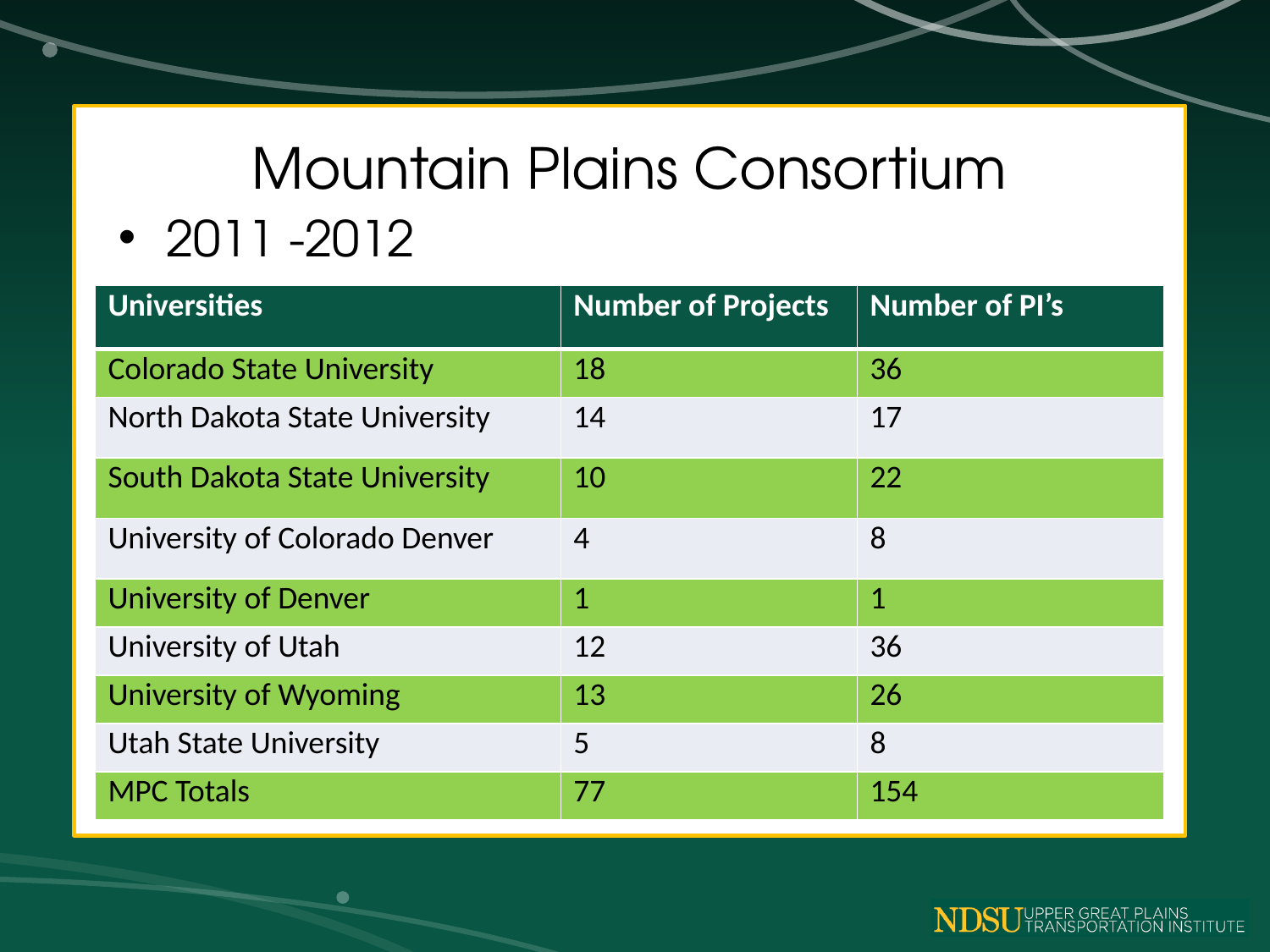

# Mountain Plains Consortium
2011 -2012

| Universities | Number of Projects | Number of PI’s |
| --- | --- | --- |
| Colorado State University | 18 | 36 |
| North Dakota State University | 14 | 17 |
| South Dakota State University | 10 | 22 |
| University of Colorado Denver | 4 | 8 |
| University of Denver | 1 | 1 |
| University of Utah | 12 | 36 |
| University of Wyoming | 13 | 26 |
| Utah State University | 5 | 8 |
| MPC Totals | 77 | 154 |